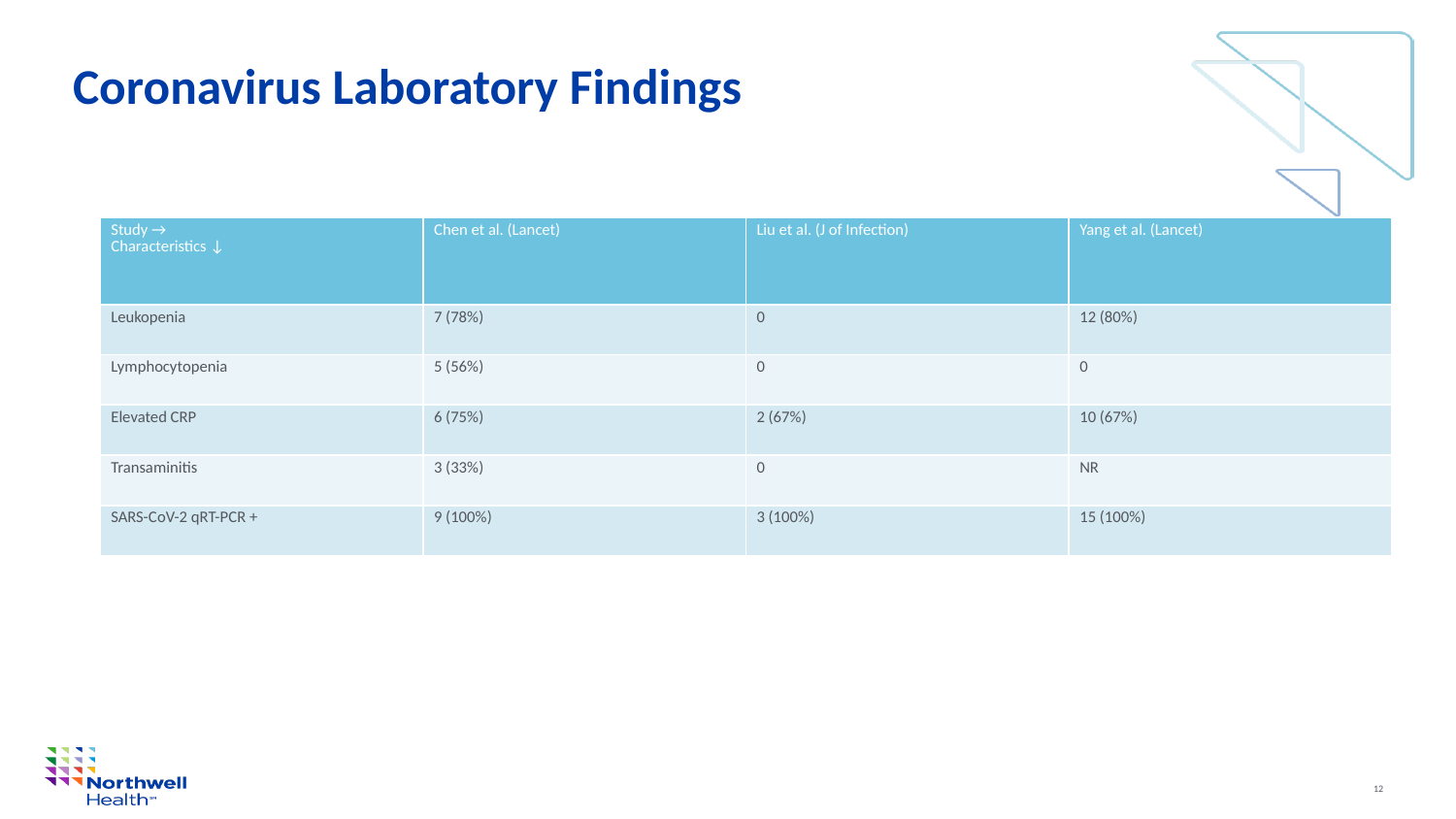

# Coronavirus Laboratory Findings
| Study → Characteristics ↓ | Chen et al. (Lancet) | Liu et al. (J of Infection) | Yang et al. (Lancet) |
| --- | --- | --- | --- |
| Leukopenia | 7 (78%) | 0 | 12 (80%) |
| Lymphocytopenia | 5 (56%) | 0 | 0 |
| Elevated CRP | 6 (75%) | 2 (67%) | 10 (67%) |
| Transaminitis | 3 (33%) | 0 | NR |
| SARS-CoV-2 qRT-PCR + | 9 (100%) | 3 (100%) | 15 (100%) |
12